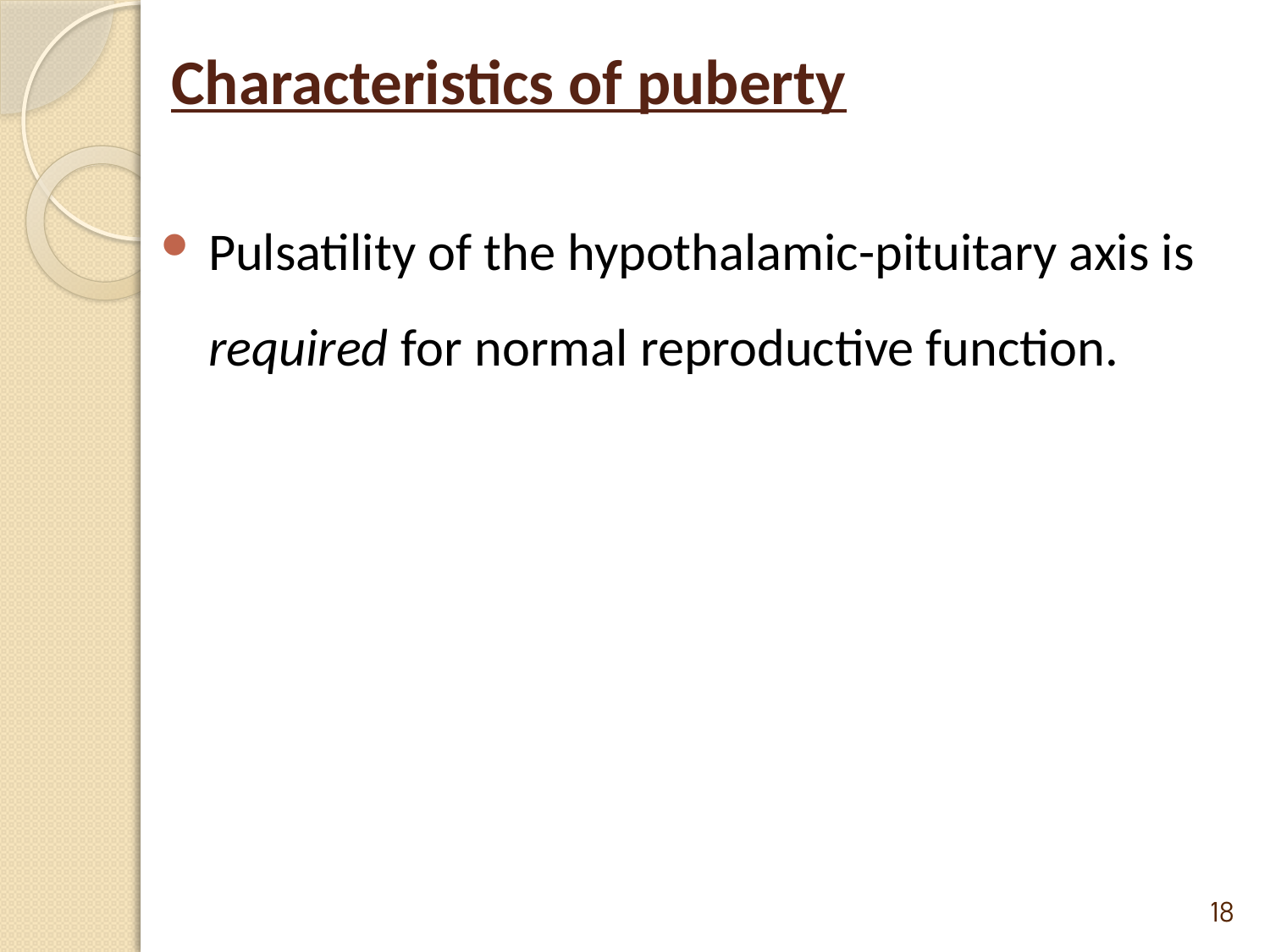

# Characteristics of puberty
Pulsatility of the hypothalamic-pituitary axis is required for normal reproductive function.
18